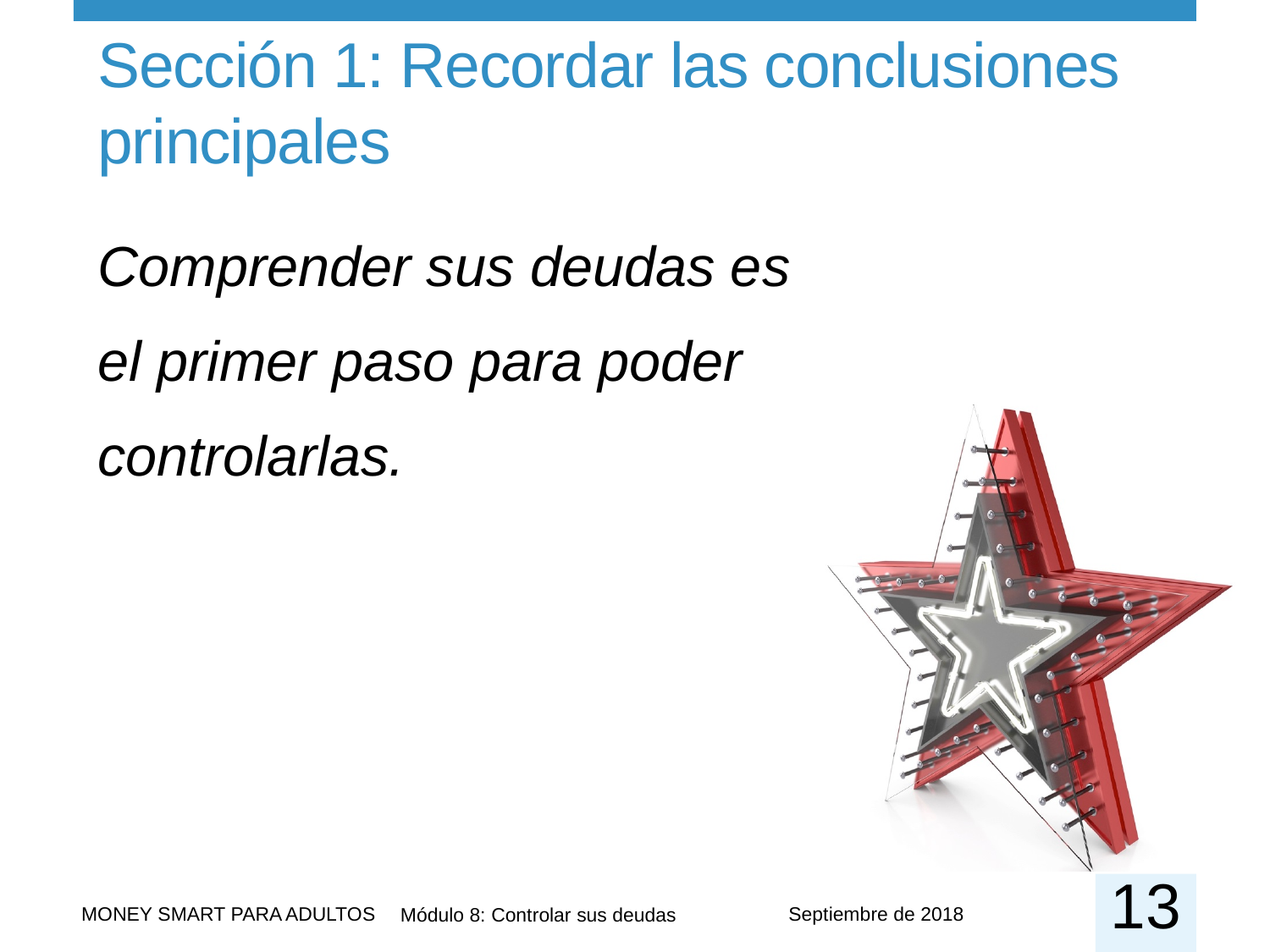

# Sección 1: Recordar las conclusiones principales
Comprender sus deudas es el primer paso para poder controlarlas.
13